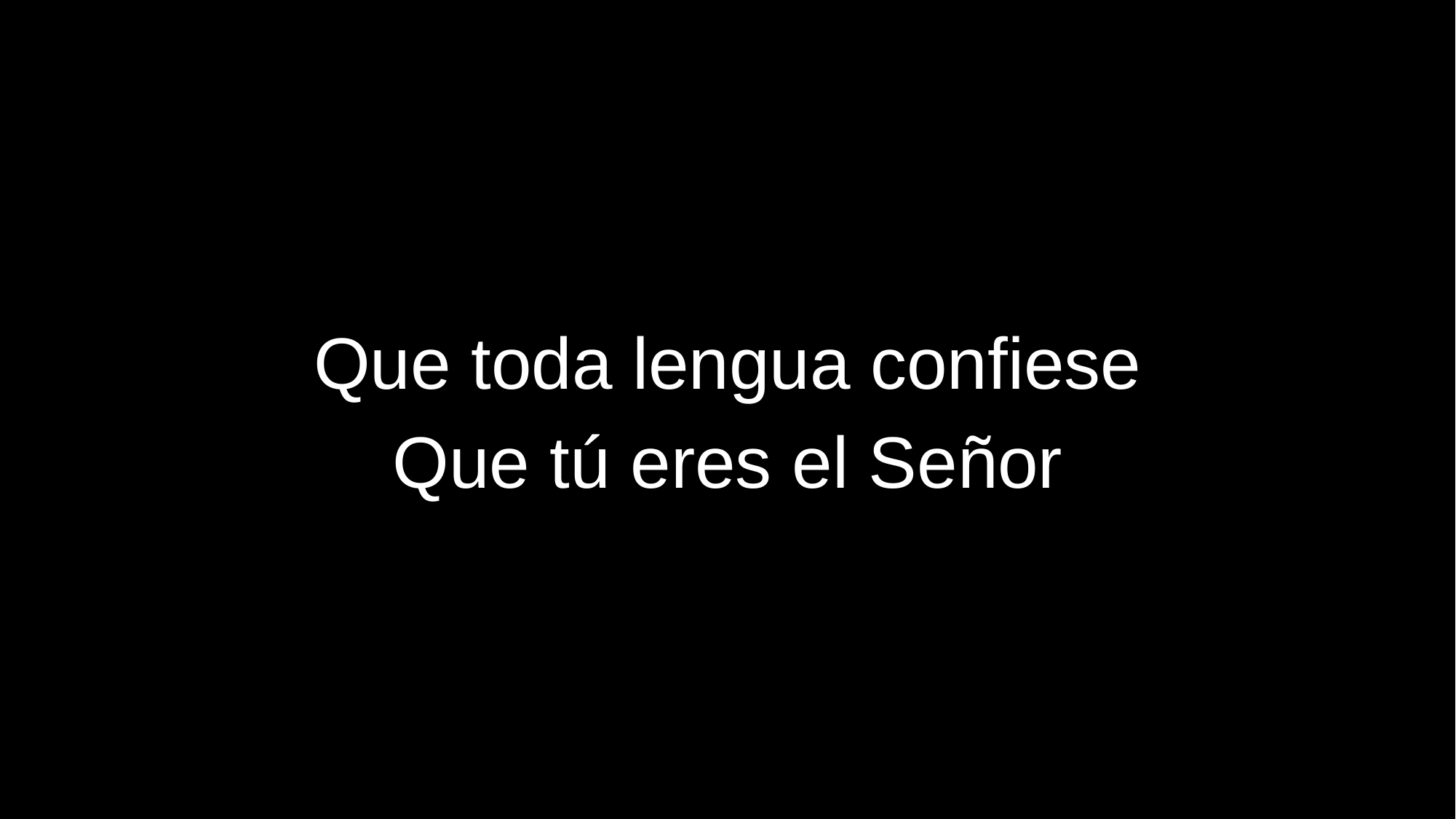

Que toda lengua confiese
Que tú eres el Señor